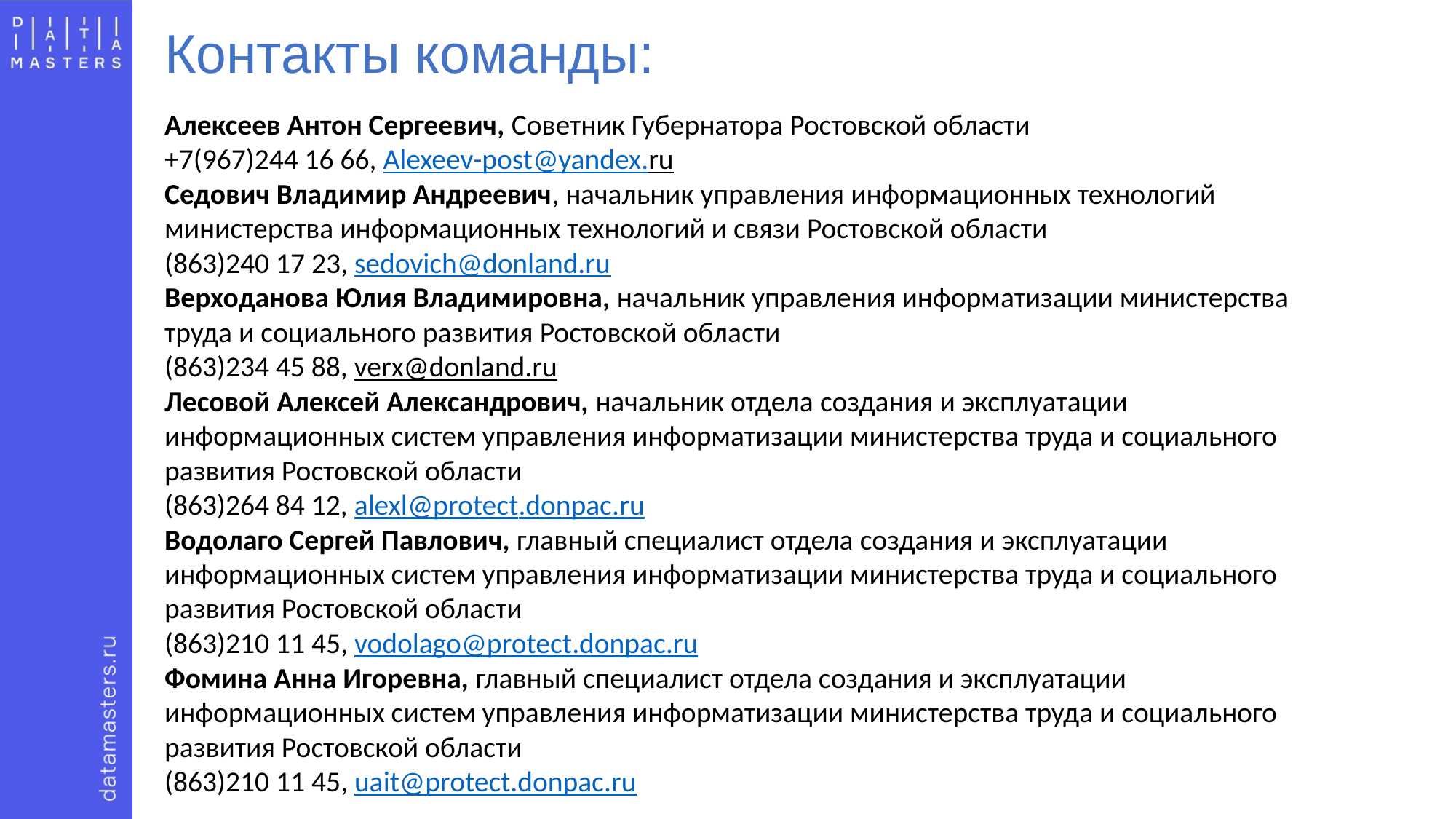

Контакты команды:

Алексеев Антон Сергеевич, Советник Губернатора Ростовской области
+7(967)244 16 66, Alexeev-post@yandex.ru
Седович Владимир Андреевич, начальник управления информационных технологий министерства информационных технологий и связи Ростовской области
(863)240 17 23, sedovich@donland.ru
Верходанова Юлия Владимировна, начальник управления информатизации министерства труда и социального развития Ростовской области
(863)234 45 88, verx@donland.ru
Лесовой Алексей Александрович, начальник отдела создания и эксплуатации информационных систем управления информатизации министерства труда и социального развития Ростовской области
(863)264 84 12, alexl@protect.donpac.ru
Водолаго Сергей Павлович, главный специалист отдела создания и эксплуатации информационных систем управления информатизации министерства труда и социального развития Ростовской области
(863)210 11 45, vodolago@protect.donpac.ru
Фомина Анна Игоревна, главный специалист отдела создания и эксплуатации информационных систем управления информатизации министерства труда и социального развития Ростовской области
(863)210 11 45, uait@protect.donpac.ru